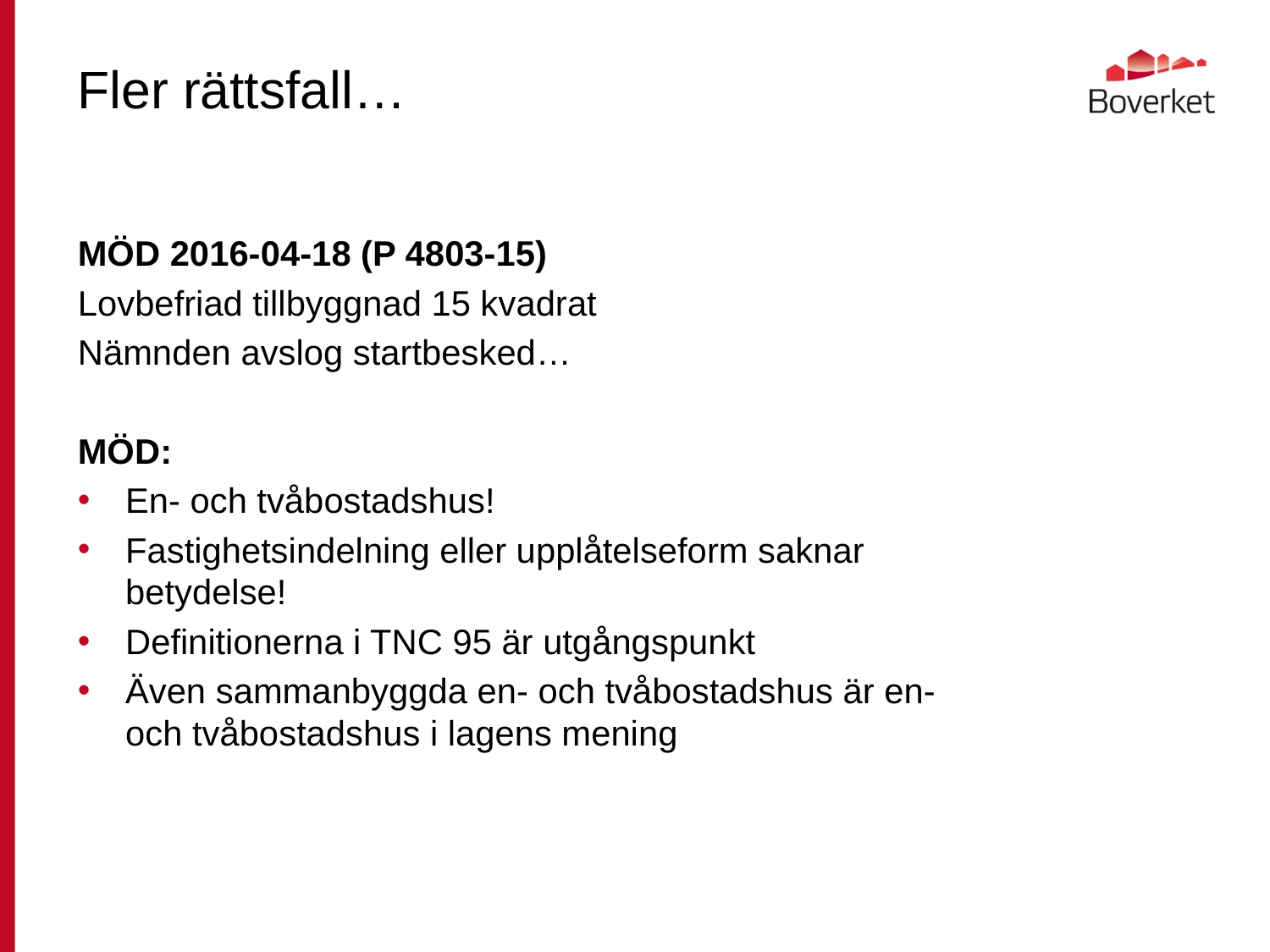

# Fler rättsfall…
MÖD 2016-04-18 (P 4803-15)
Lovbefriad tillbyggnad 15 kvadrat
Nämnden avslog startbesked…

MÖD:
En- och tvåbostadshus!
Fastighetsindelning eller upplåtelseform saknar betydelse!
Definitionerna i TNC 95 är utgångspunkt
Även sammanbyggda en- och tvåbostadshus är en- och tvåbostadshus i lagens mening